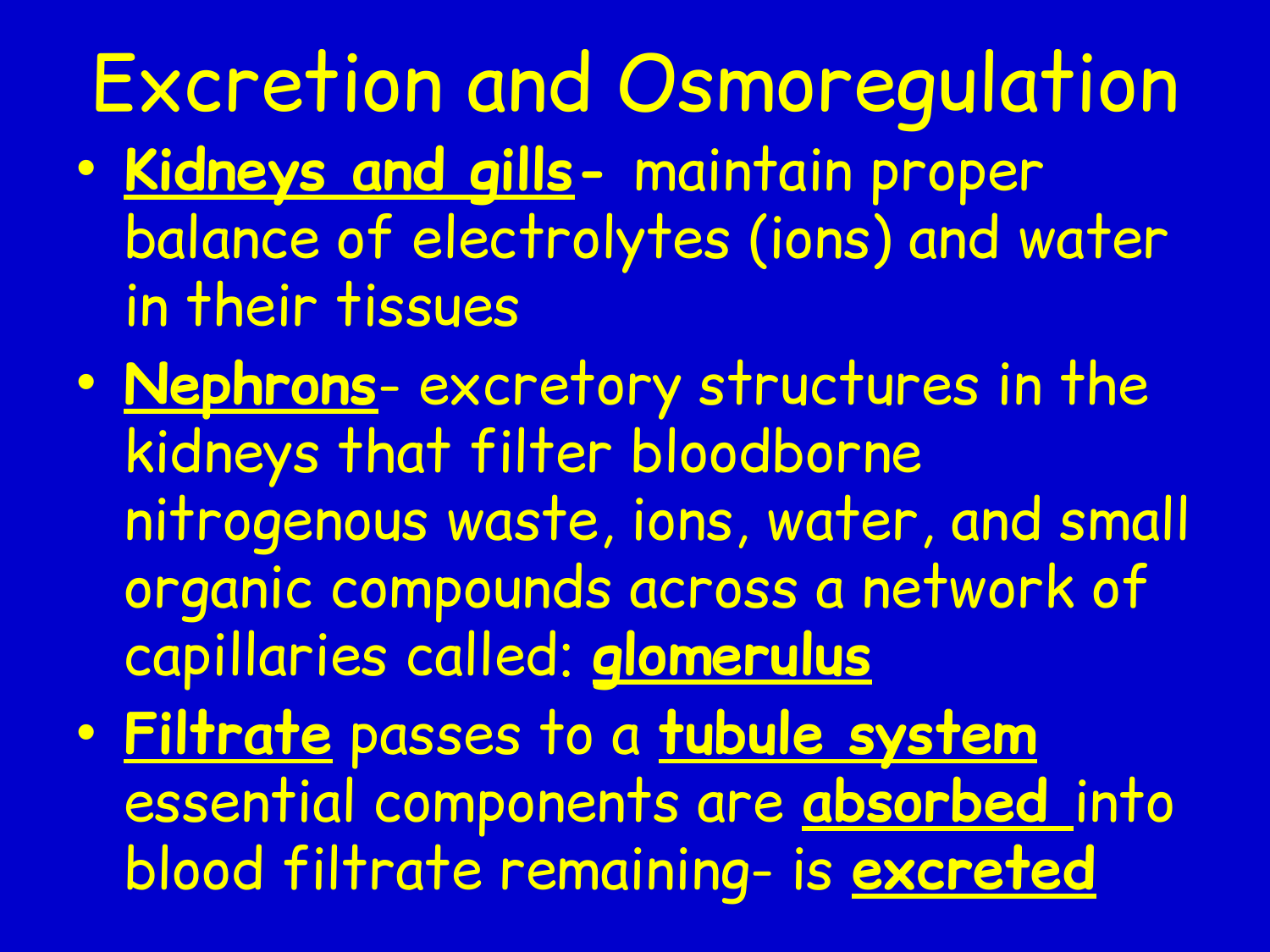

# Excretion and Osmoregulation
Kidneys and gills- maintain proper balance of electrolytes (ions) and water in their tissues
Nephrons- excretory structures in the kidneys that filter bloodborne nitrogenous waste, ions, water, and small organic compounds across a network of capillaries called: glomerulus
Filtrate passes to a tubule system essential components are absorbed into blood filtrate remaining- is excreted